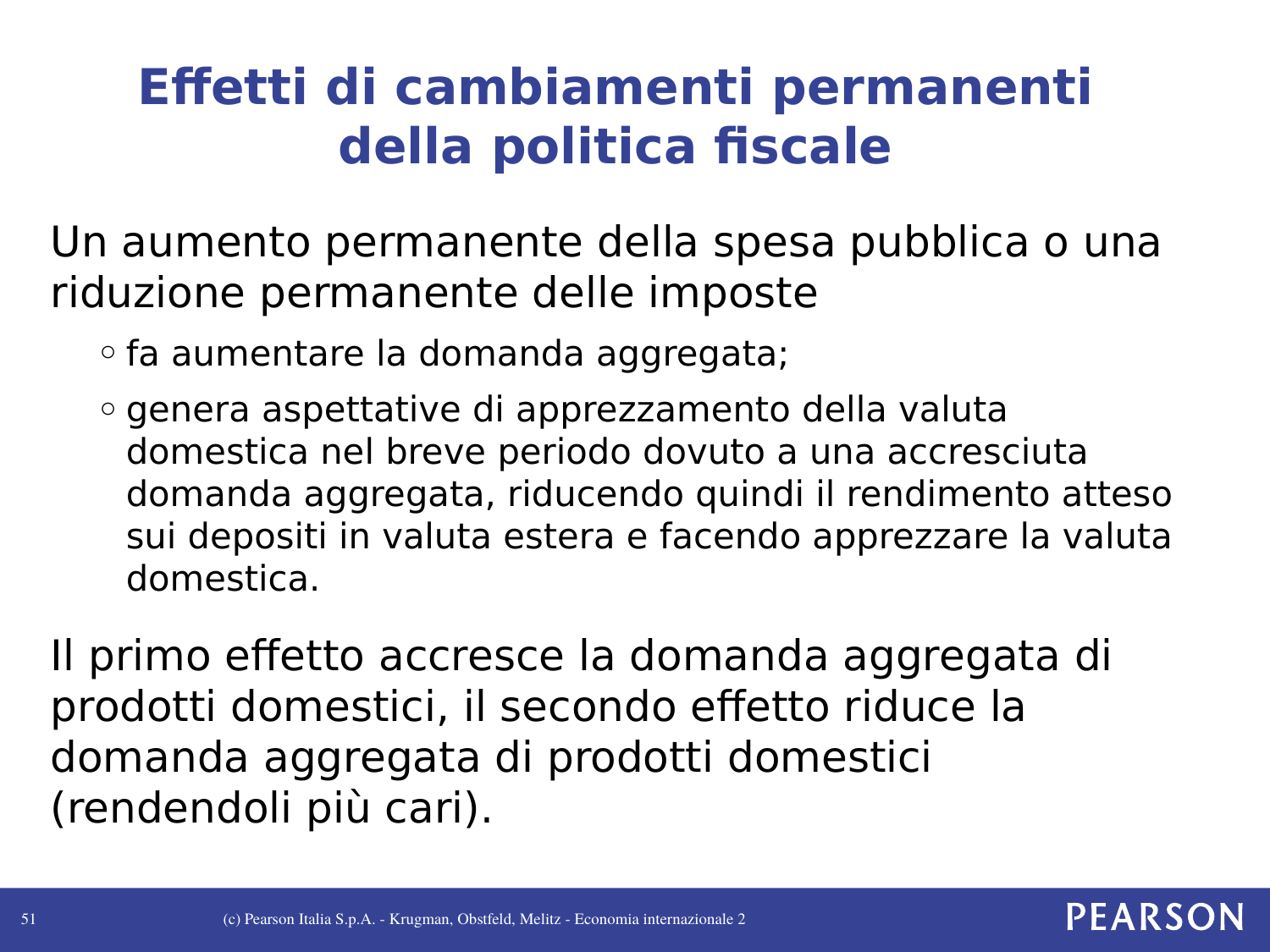

# Effetti di cambiamenti permanenti della politica fiscale
Un aumento permanente della spesa pubblica o una riduzione permanente delle imposte
fa aumentare la domanda aggregata;
genera aspettative di apprezzamento della valuta domestica nel breve periodo dovuto a una accresciuta domanda aggregata, riducendo quindi il rendimento atteso sui depositi in valuta estera e facendo apprezzare la valuta domestica.
Il primo effetto accresce la domanda aggregata di prodotti domestici, il secondo effetto riduce la domanda aggregata di prodotti domestici (rendendoli più cari).
51
(c) Pearson Italia S.p.A. - Krugman, Obstfeld, Melitz - Economia internazionale 2